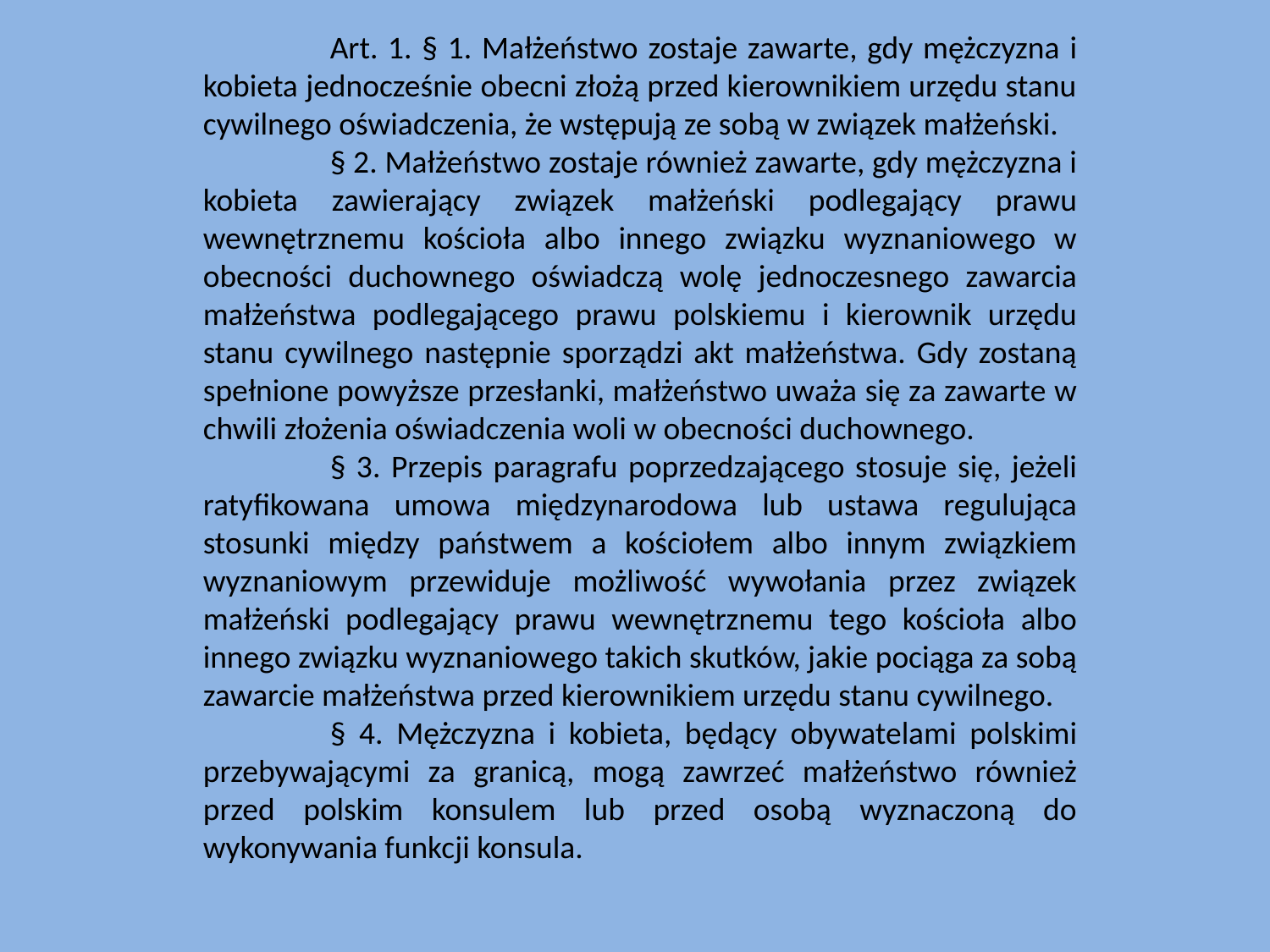

Art. 1. § 1. Małżeństwo zostaje zawarte, gdy mężczyzna i kobieta jednocześnie obecni złożą przed kierownikiem urzędu stanu cywilnego oświadczenia, że wstępują ze sobą w związek małżeński.
	§ 2. Małżeństwo zostaje również zawarte, gdy mężczyzna i kobieta zawierający związek małżeński podlegający prawu wewnętrznemu kościoła albo innego związku wyznaniowego w obecności duchownego oświadczą wolę jednoczesnego zawarcia małżeństwa podlegającego prawu polskiemu i kierownik urzędu stanu cywilnego następnie sporządzi akt małżeństwa. Gdy zostaną spełnione powyższe przesłanki, małżeństwo uważa się za zawarte w chwili złożenia oświadczenia woli w obecności duchownego.
	§ 3. Przepis paragrafu poprzedzającego stosuje się, jeżeli ratyfikowana umowa międzynarodowa lub ustawa regulująca stosunki między państwem a kościołem albo innym związkiem wyznaniowym przewiduje możliwość wywołania przez związek małżeński podlegający prawu wewnętrznemu tego kościoła albo innego związku wyznaniowego takich skutków, jakie pociąga za sobą zawarcie małżeństwa przed kierownikiem urzędu stanu cywilnego.
	§ 4. Mężczyzna i kobieta, będący obywatelami polskimi przebywającymi za granicą, mogą zawrzeć małżeństwo również przed polskim konsulem lub przed osobą wyznaczoną do wykonywania funkcji konsula.